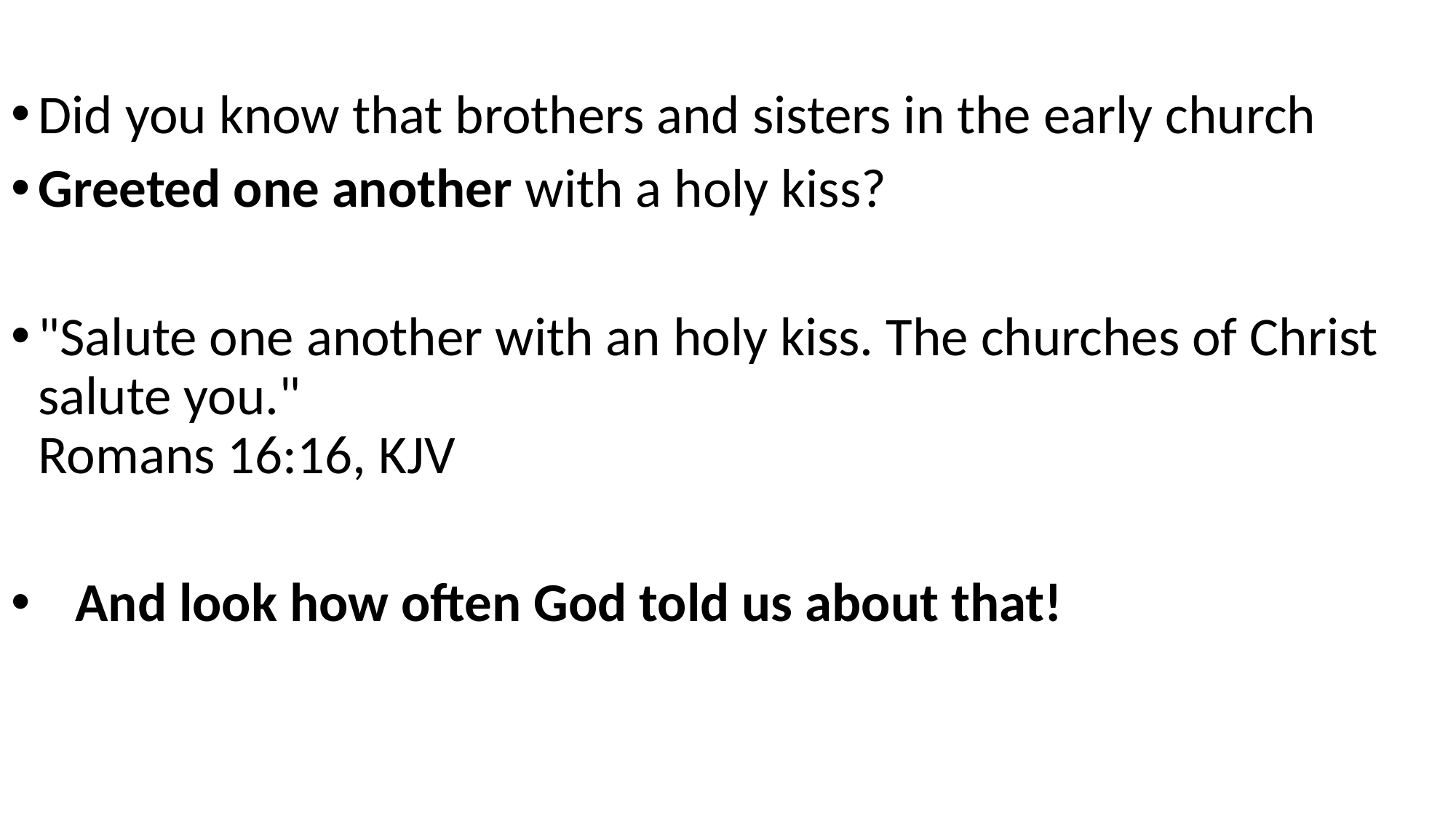

Did you know that brothers and sisters in the early church
Greeted one another with a holy kiss?

"Salute one another with an holy kiss. The churches of Christ salute you."
Romans 16:16, KJV

   And look how often God told us about that!